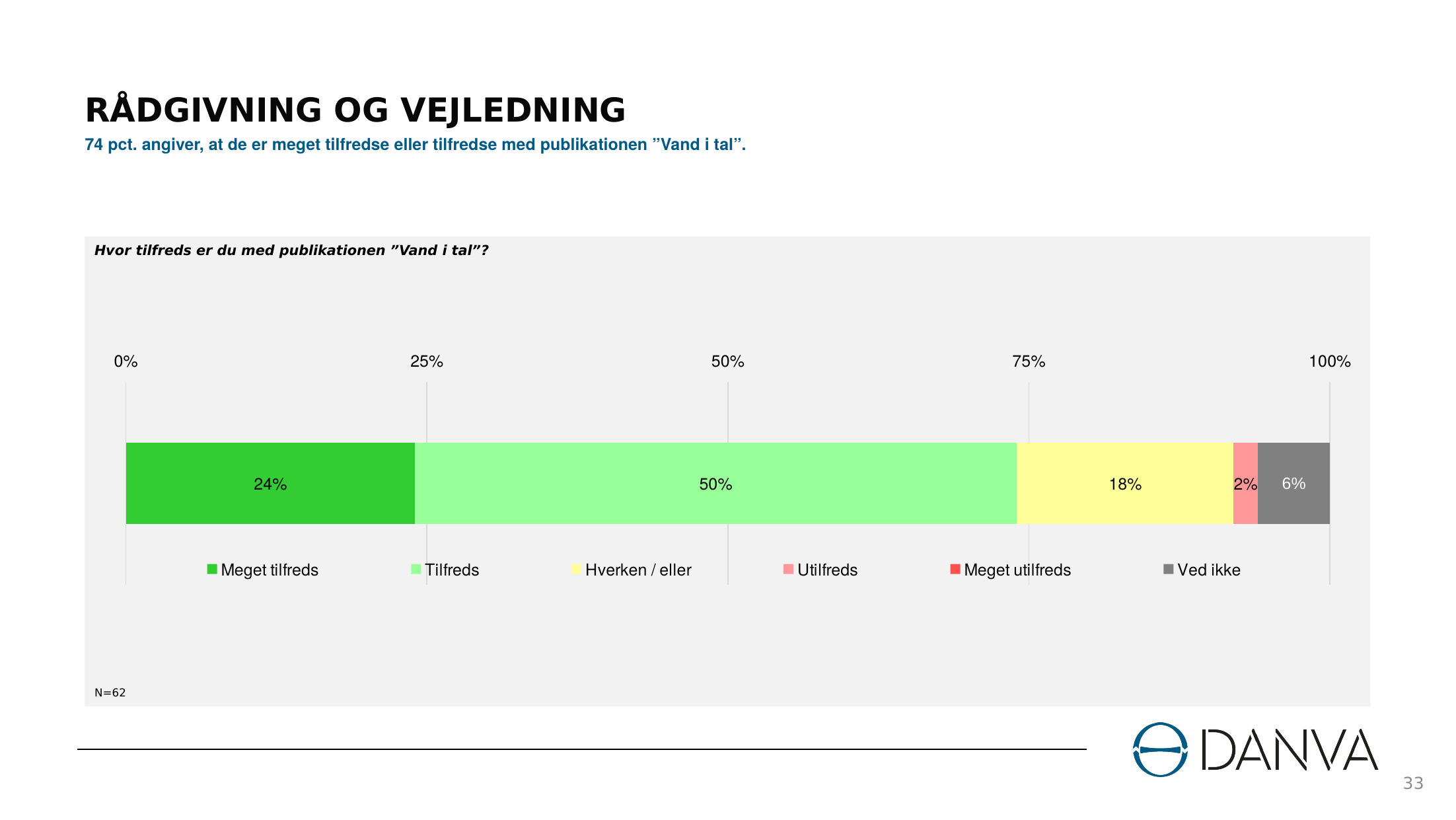

# RÅDGIVNING OG VEJLEDNING
74 pct. angiver, at de er meget tilfredse eller tilfredse med publikationen ”Vand i tal”.
Hvor tilfreds er du med publikationen ”Vand i tal”?

### Chart

| Category | Meget tilfreds | Tilfreds | Hverken / eller | Utilfreds | Meget utilfreds | Ved ikke |
|---|---|---|---|---|---|---|
| 1 | 0.24 | 0.5 | 0.18 | 0.02 | 0.0 | 0.06 |
N=62
33